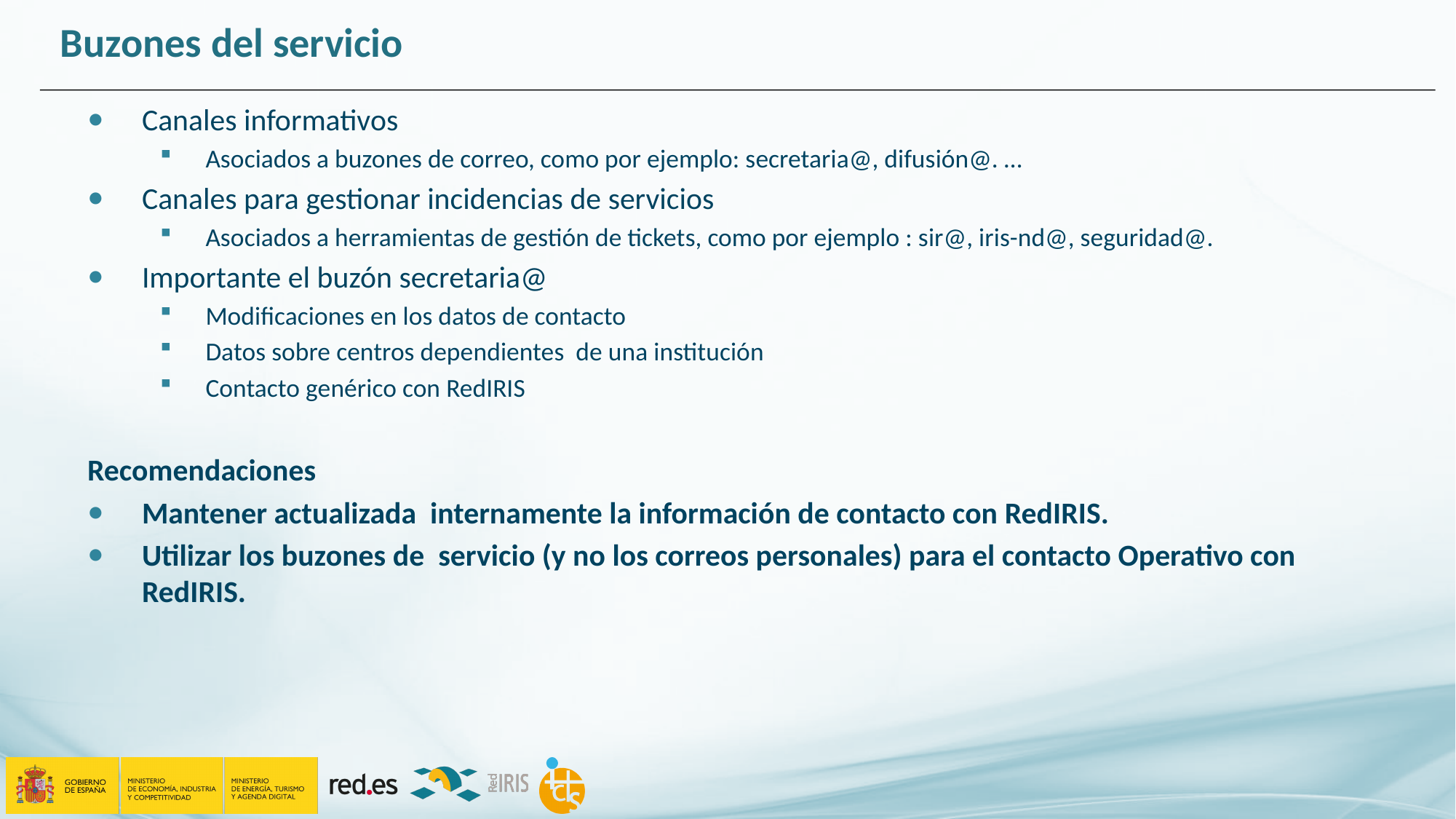

# Buzones del servicio
Canales informativos
Asociados a buzones de correo, como por ejemplo: secretaria@, difusión@. …
Canales para gestionar incidencias de servicios
Asociados a herramientas de gestión de tickets, como por ejemplo : sir@, iris-nd@, seguridad@.
Importante el buzón secretaria@
Modificaciones en los datos de contacto
Datos sobre centros dependientes  de una institución
Contacto genérico con RedIRIS

Recomendaciones
Mantener actualizada  internamente la información de contacto con RedIRIS.
Utilizar los buzones de  servicio (y no los correos personales) para el contacto Operativo con RedIRIS.